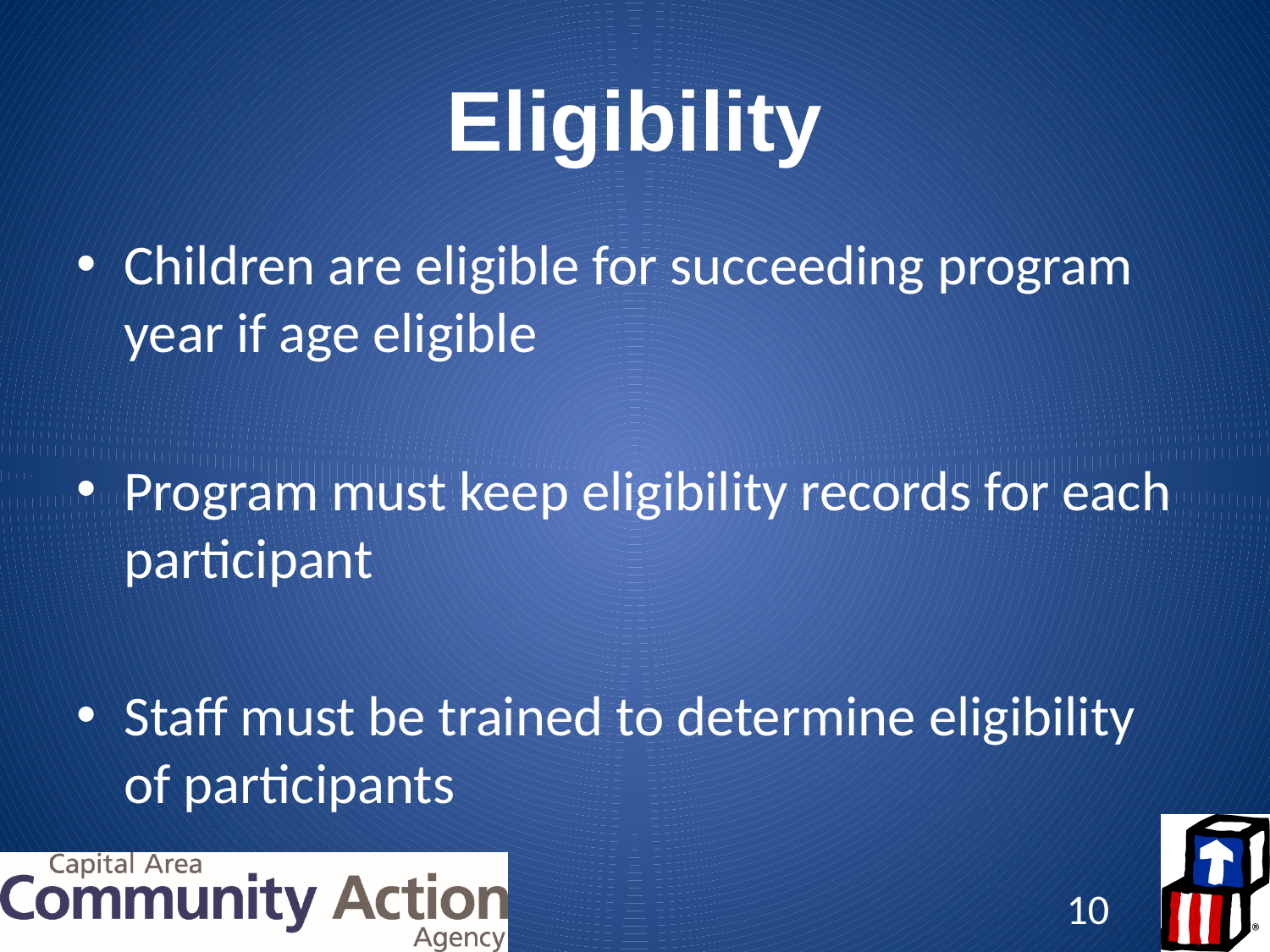

# Eligibility
Children are eligible for succeeding program year if age eligible

Program must keep eligibility records for each participant

Staff must be trained to determine eligibility of participants
10